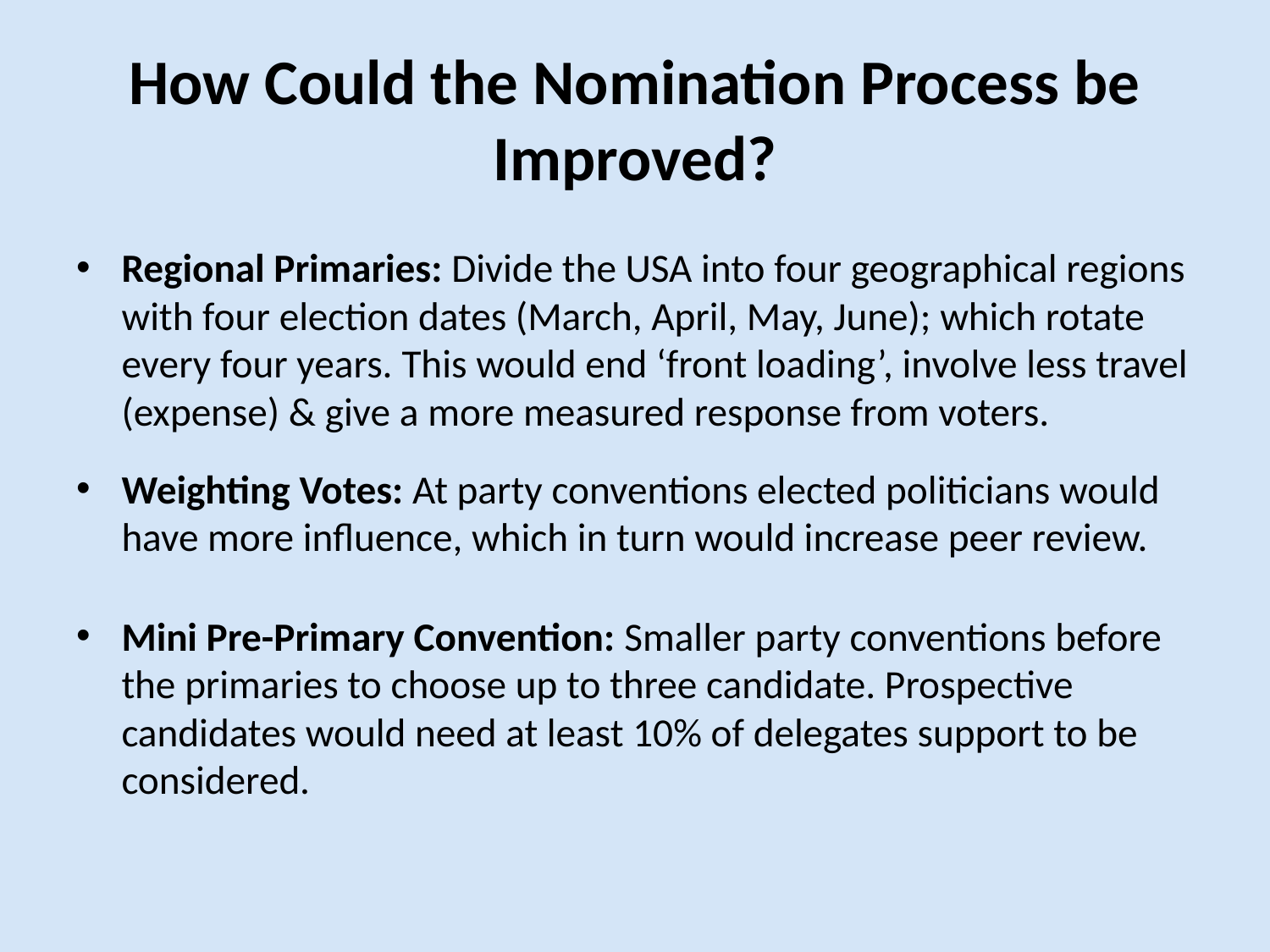

# How Could the Nomination Process be Improved?
Regional Primaries: Divide the USA into four geographical regions with four election dates (March, April, May, June); which rotate every four years. This would end ‘front loading’, involve less travel (expense) & give a more measured response from voters.

Weighting Votes: At party conventions elected politicians would have more influence, which in turn would increase peer review.

Mini Pre-Primary Convention: Smaller party conventions before the primaries to choose up to three candidate. Prospective candidates would need at least 10% of delegates support to be considered.